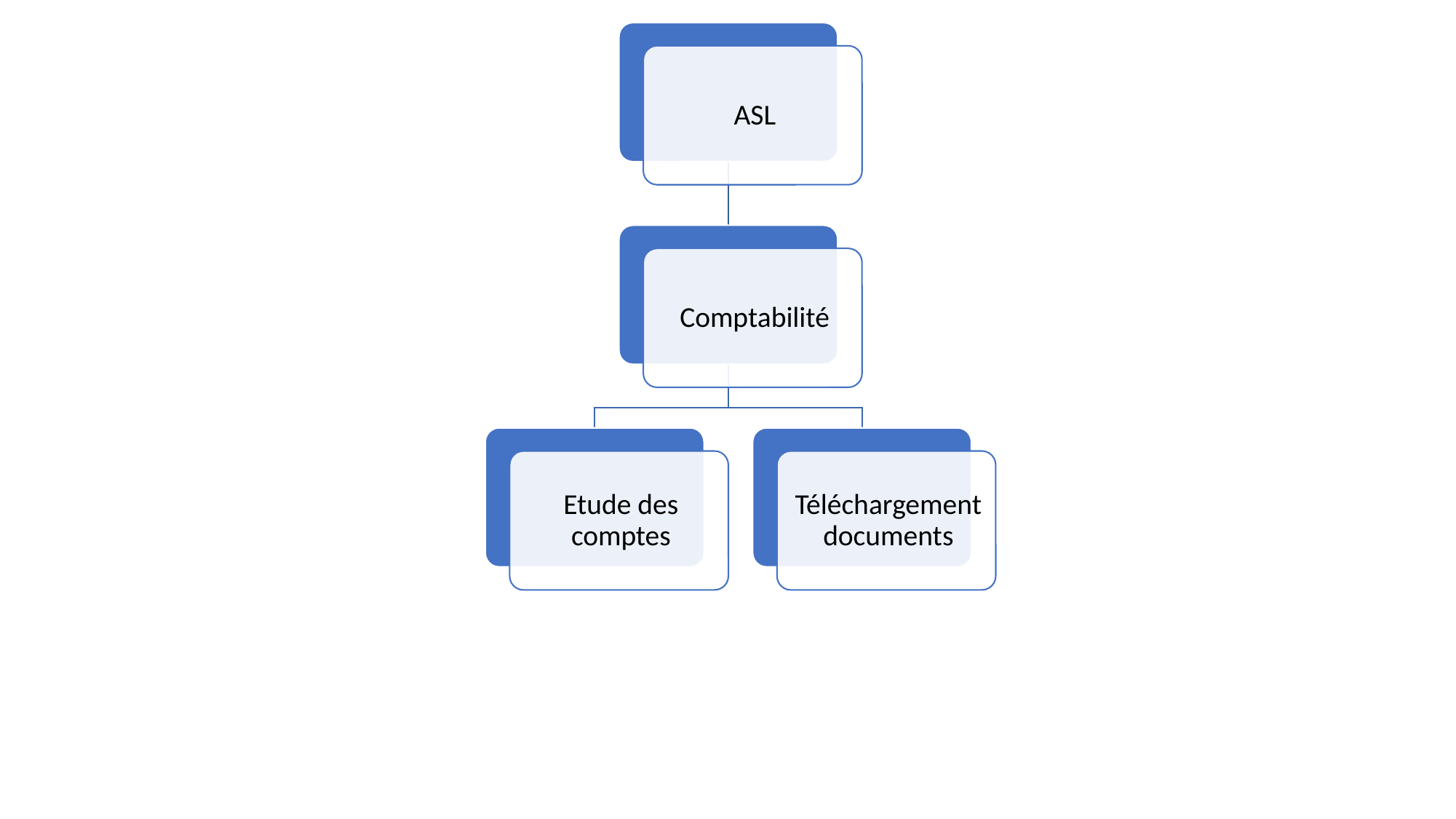

ASL
Comptabilité
Etude des comptes
Téléchargement documents